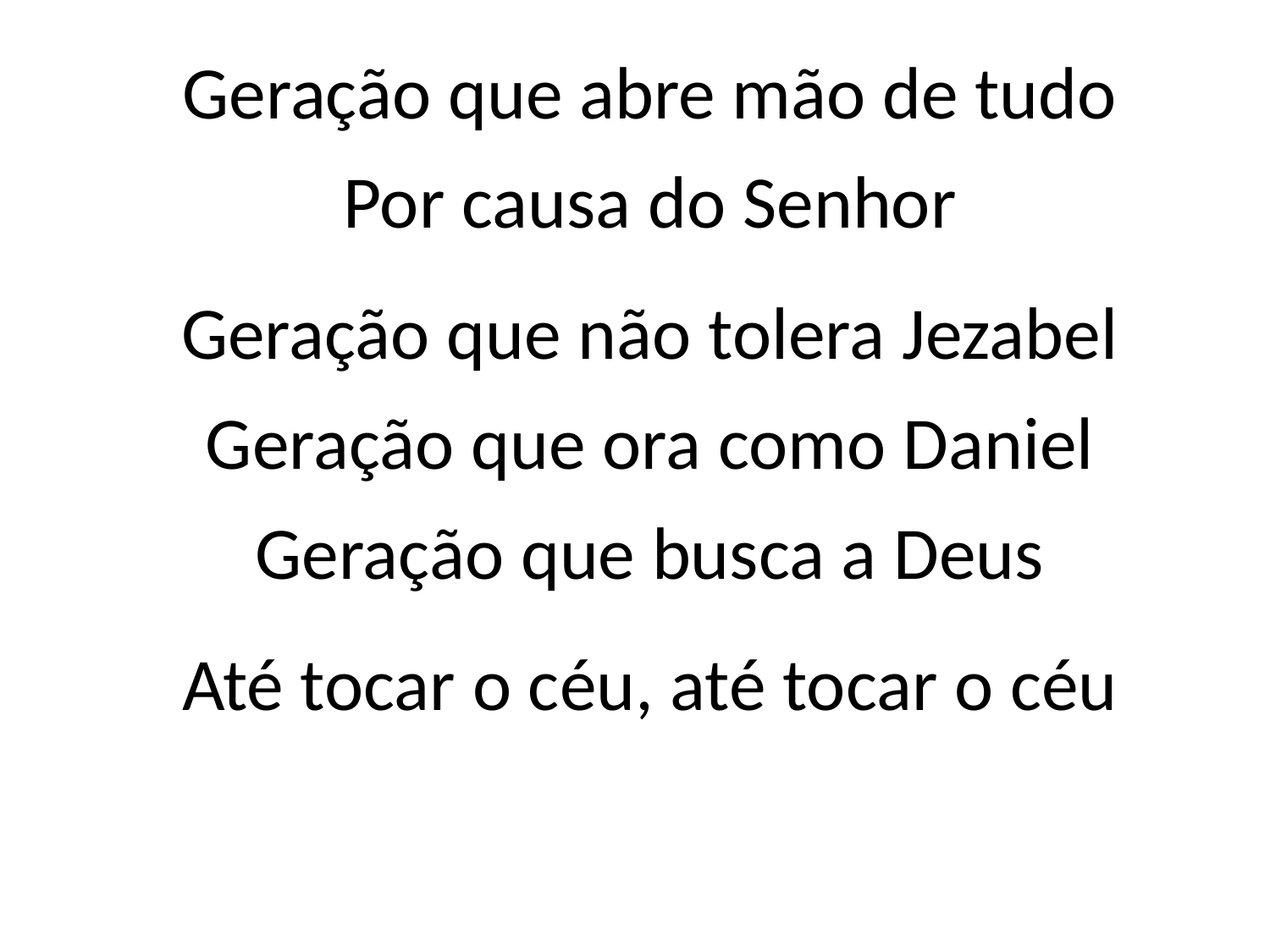

Geração que abre mão de tudo

Por causa do Senhor

Geração que não tolera Jezabel

Geração que ora como Daniel

Geração que busca a Deus

Até tocar o céu, até tocar o céu
#